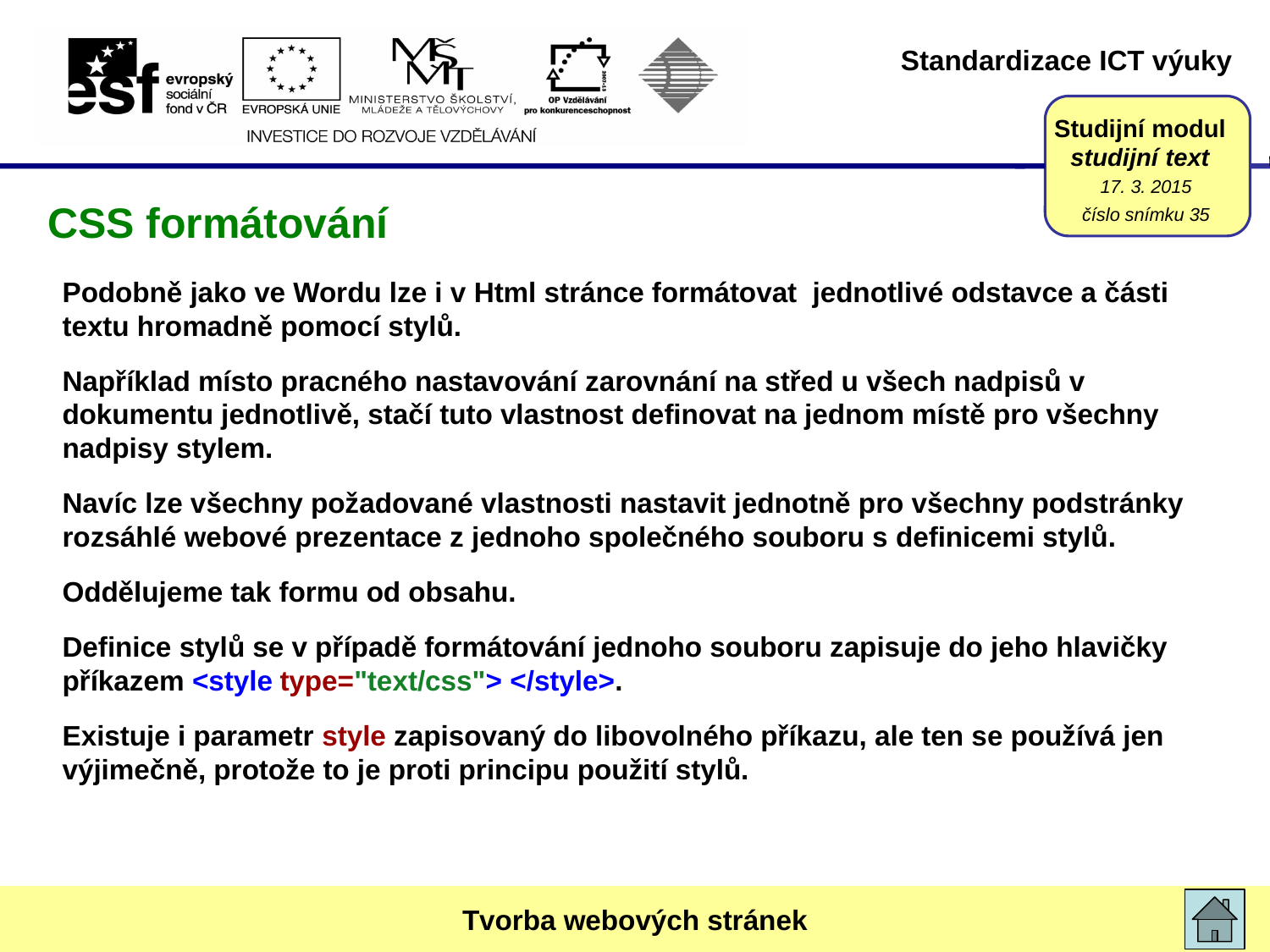

17. 3. 2015
# CSS formátování
číslo snímku 35
Podobně jako ve Wordu lze i v Html stránce formátovat  jednotlivé odstavce a části textu hromadně pomocí stylů.
Například místo pracného nastavování zarovnání na střed u všech nadpisů v dokumentu jednotlivě, stačí tuto vlastnost definovat na jednom místě pro všechny nadpisy stylem.
Navíc lze všechny požadované vlastnosti nastavit jednotně pro všechny podstránky rozsáhlé webové prezentace z jednoho společného souboru s definicemi stylů.
Oddělujeme tak formu od obsahu.
Definice stylů se v případě formátování jednoho souboru zapisuje do jeho hlavičky příkazem <style type="text/css"> </style>.
Existuje i parametr style zapisovaný do libovolného příkazu, ale ten se používá jen výjimečně, protože to je proti principu použití stylů.

Tvorba webových stránek